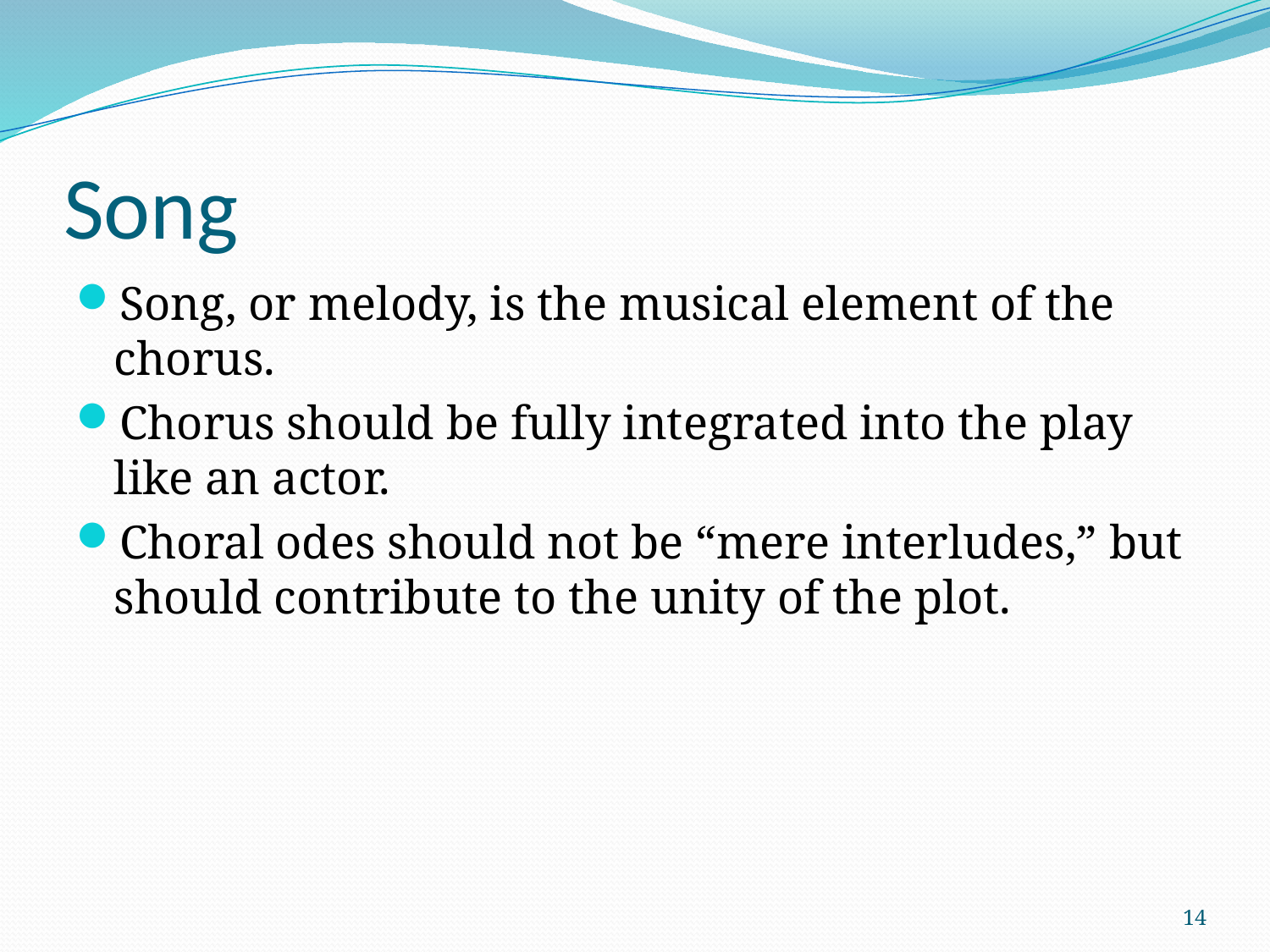

# Song
Song, or melody, is the musical element of the chorus.
Chorus should be fully integrated into the play like an actor.
Choral odes should not be “mere interludes,” but should contribute to the unity of the plot.
14